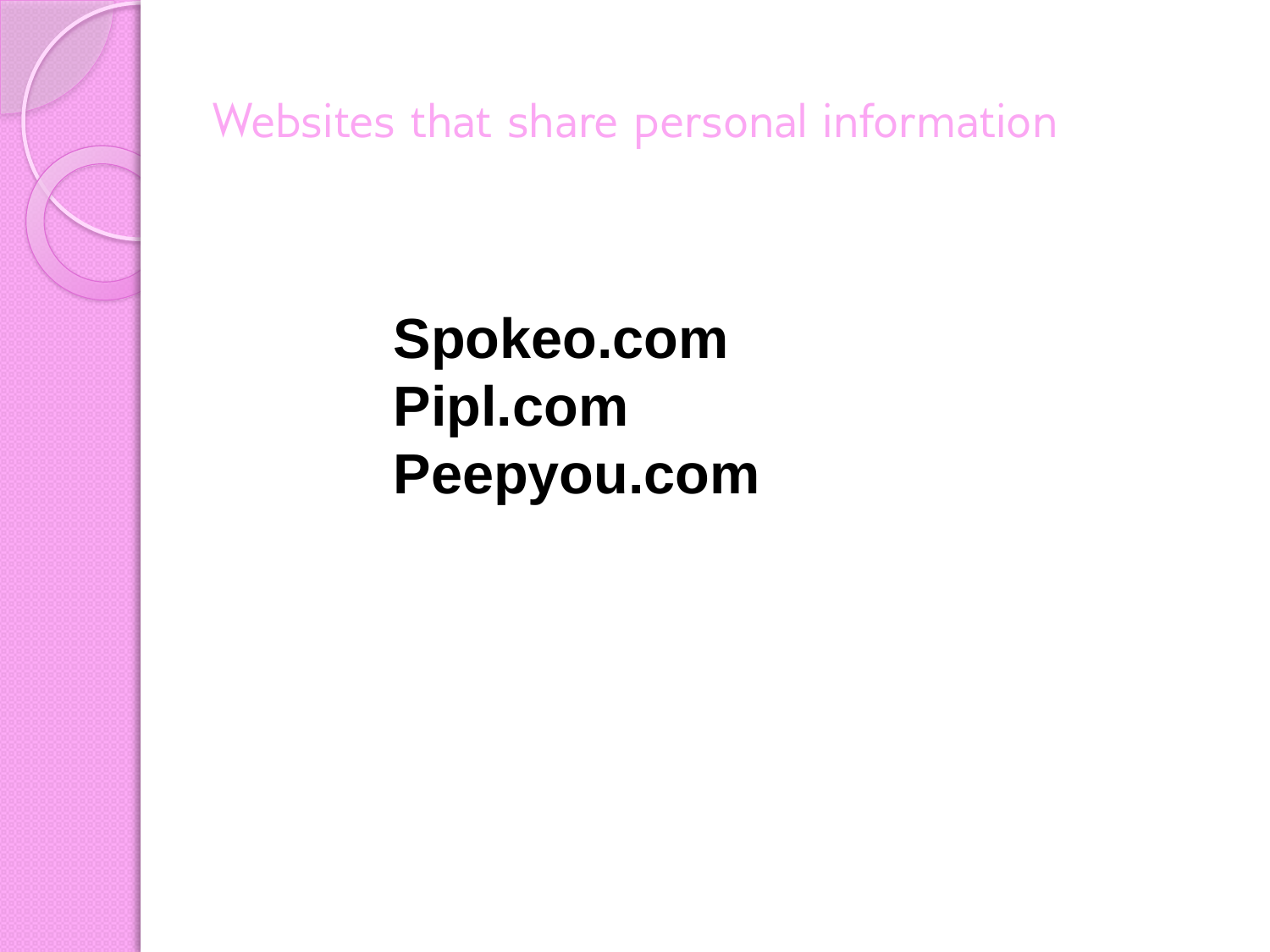

# Websites that share personal information
Spokeo.com
Pipl.com
Peepyou.com